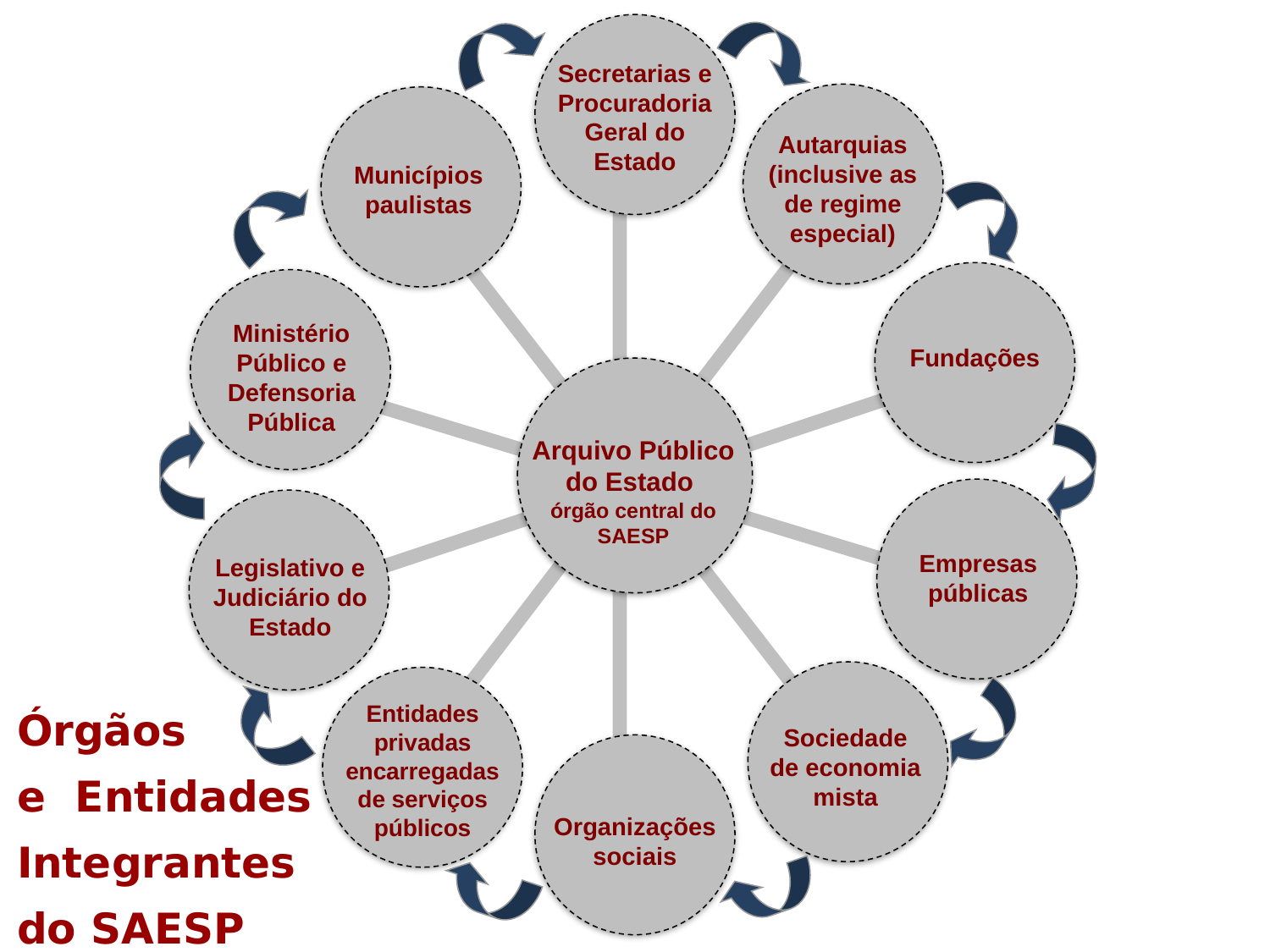

Secretarias e Procuradoria Geral do Estado

Autarquias (inclusive as de regime especial)
Municípios paulistas

Ministério Público e Defensoria Pública
Fundações

Arquivo Público do Estado
órgão central do SAESP

Empresas
públicas
Legislativo e Judiciário do Estado

Órgãos
e  Entidades
Integrantes do SAESP
Entidades privadas encarregadas de serviços públicos

Sociedade de economia mista

Organizações sociais